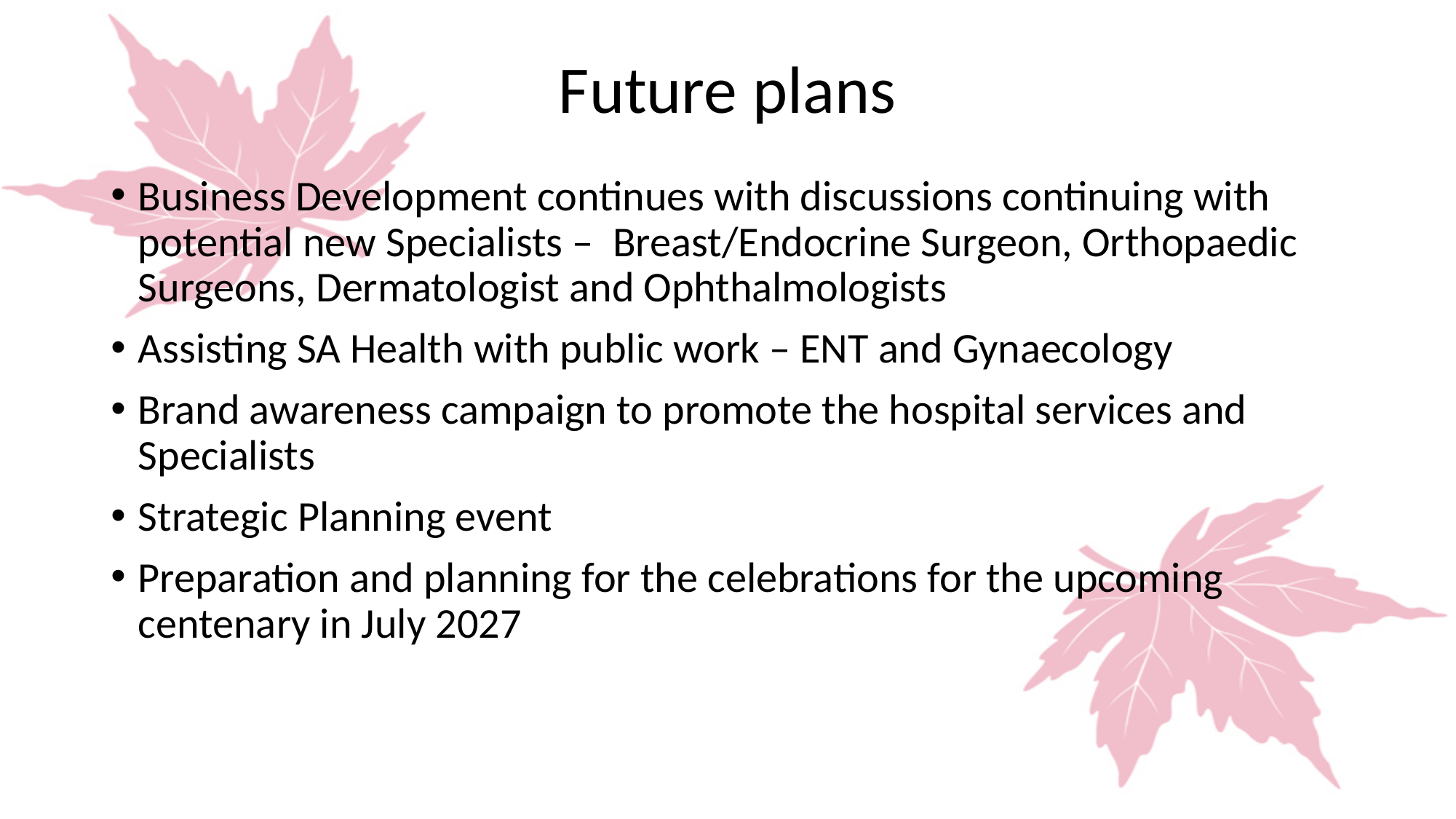

# Future plans
Business Development continues with discussions continuing with potential new Specialists –  Breast/Endocrine Surgeon, Orthopaedic Surgeons, Dermatologist and Ophthalmologists
Assisting SA Health with public work – ENT and Gynaecology
Brand awareness campaign to promote the hospital services and Specialists
Strategic Planning event
Preparation and planning for the celebrations for the upcoming centenary in July 2027